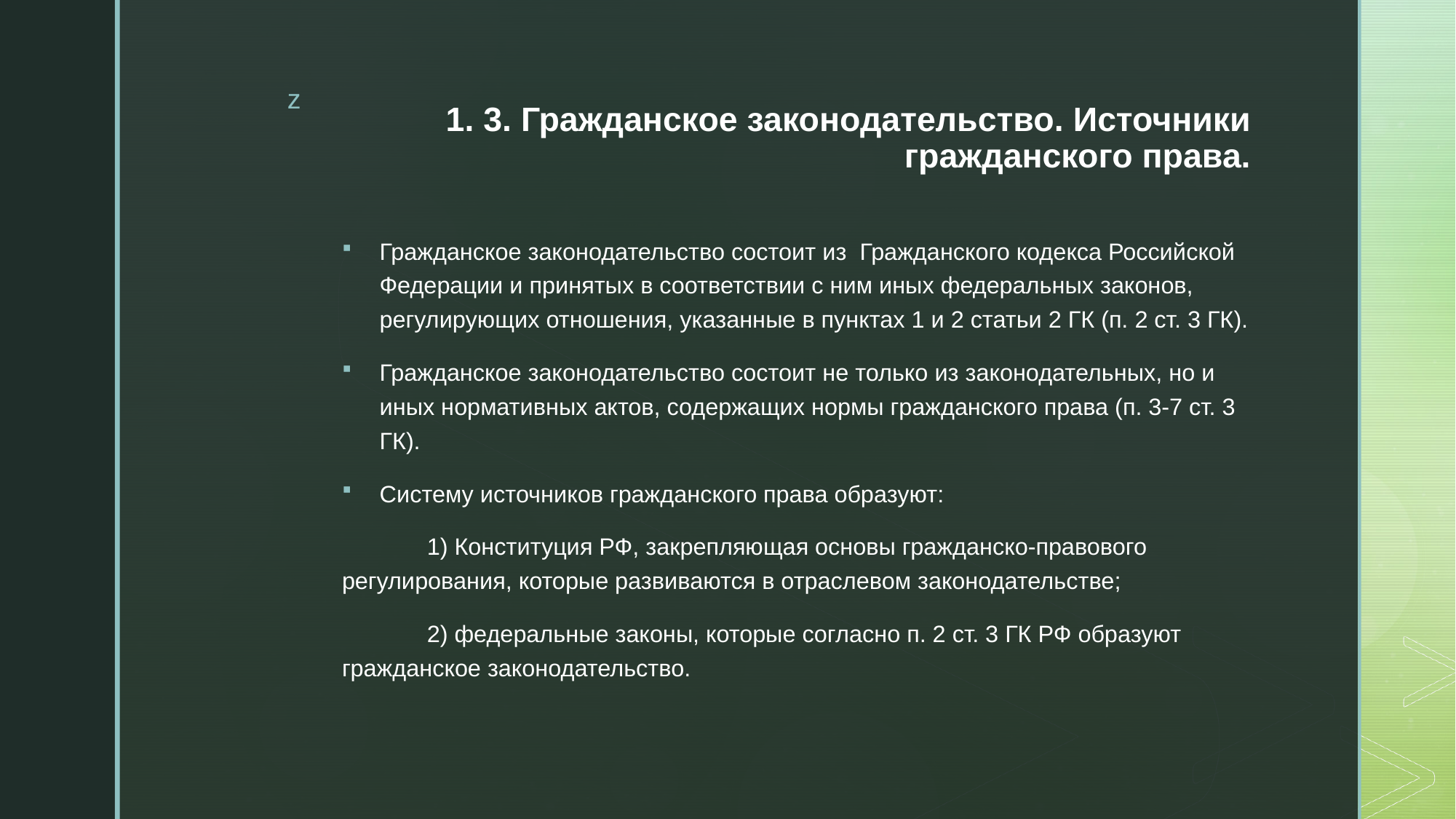

# 1. 3. Гражданское законодательство. Источники гражданского права.
Гражданское законодательство состоит из  Гражданского кодекса Российской Федерации и принятых в соответствии с ним иных федеральных законов, регулирующих отношения, указанные в пунктах 1 и 2 статьи 2 ГК (п. 2 ст. 3 ГК).
Гражданское законодательство состоит не только из законодательных, но и иных нормативных актов, содержащих нормы гражданского права (п. 3-7 ст. 3 ГК).
Систему источников гражданского права образуют:
	1) Конституция РФ, закрепляющая основы гражданско-правового регулирования, которые развиваются в отраслевом законодательстве;
	2) федеральные законы, которые согласно п. 2 ст. 3 ГК РФ образуют гражданское законодательство.